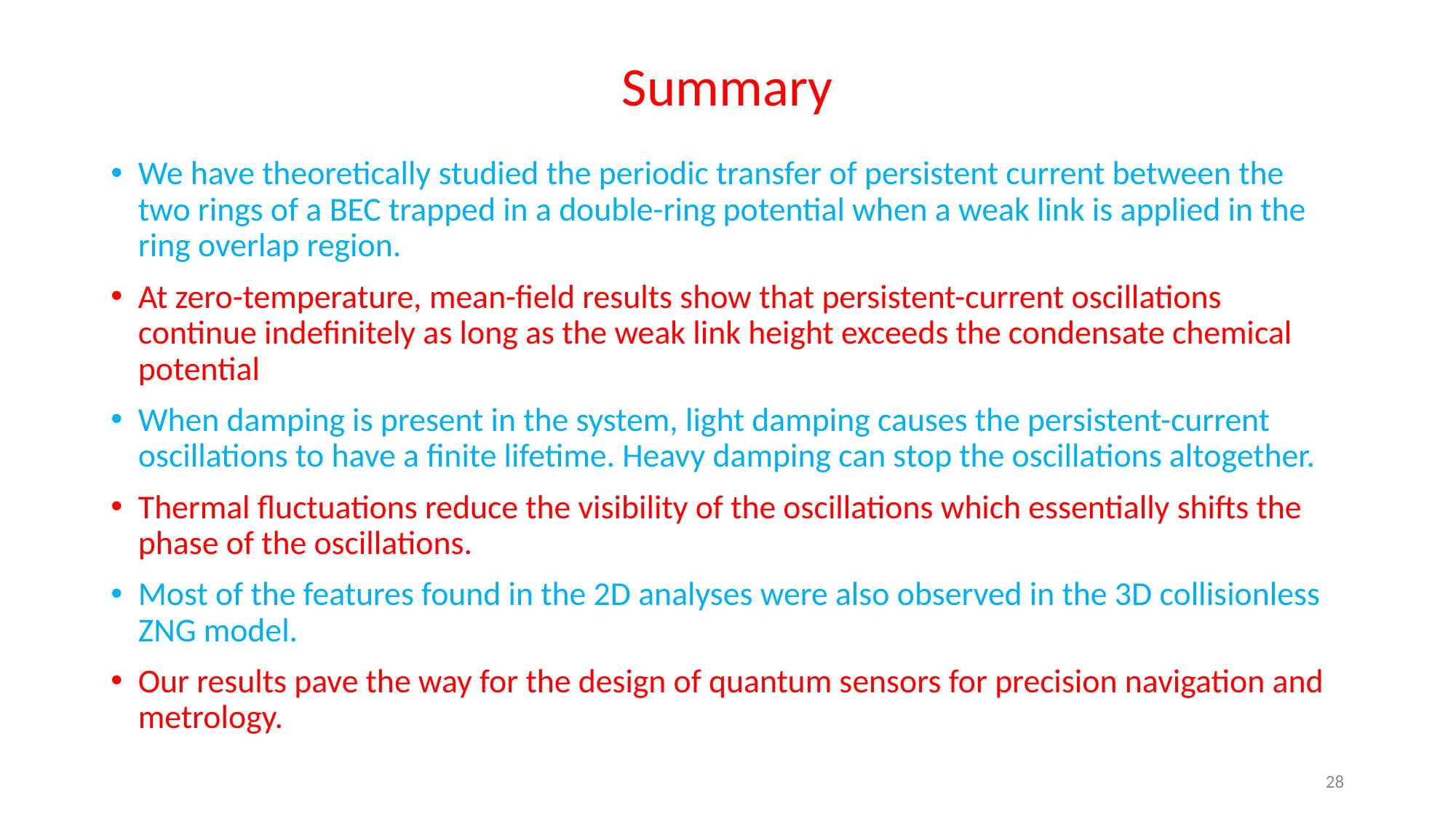

# Summary
We have theoretically studied the periodic transfer of persistent current between the two rings of a BEC trapped in a double-ring potential when a weak link is applied in the ring overlap region.
At zero-temperature, mean-field results show that persistent-current oscillations continue indefinitely as long as the weak link height exceeds the condensate chemical potential
When damping is present in the system, light damping causes the persistent-current oscillations to have a finite lifetime. Heavy damping can stop the oscillations altogether.
Thermal fluctuations reduce the visibility of the oscillations which essentially shifts the phase of the oscillations.
Most of the features found in the 2D analyses were also observed in the 3D collisionless ZNG model.
Our results pave the way for the design of quantum sensors for precision navigation and metrology.

28